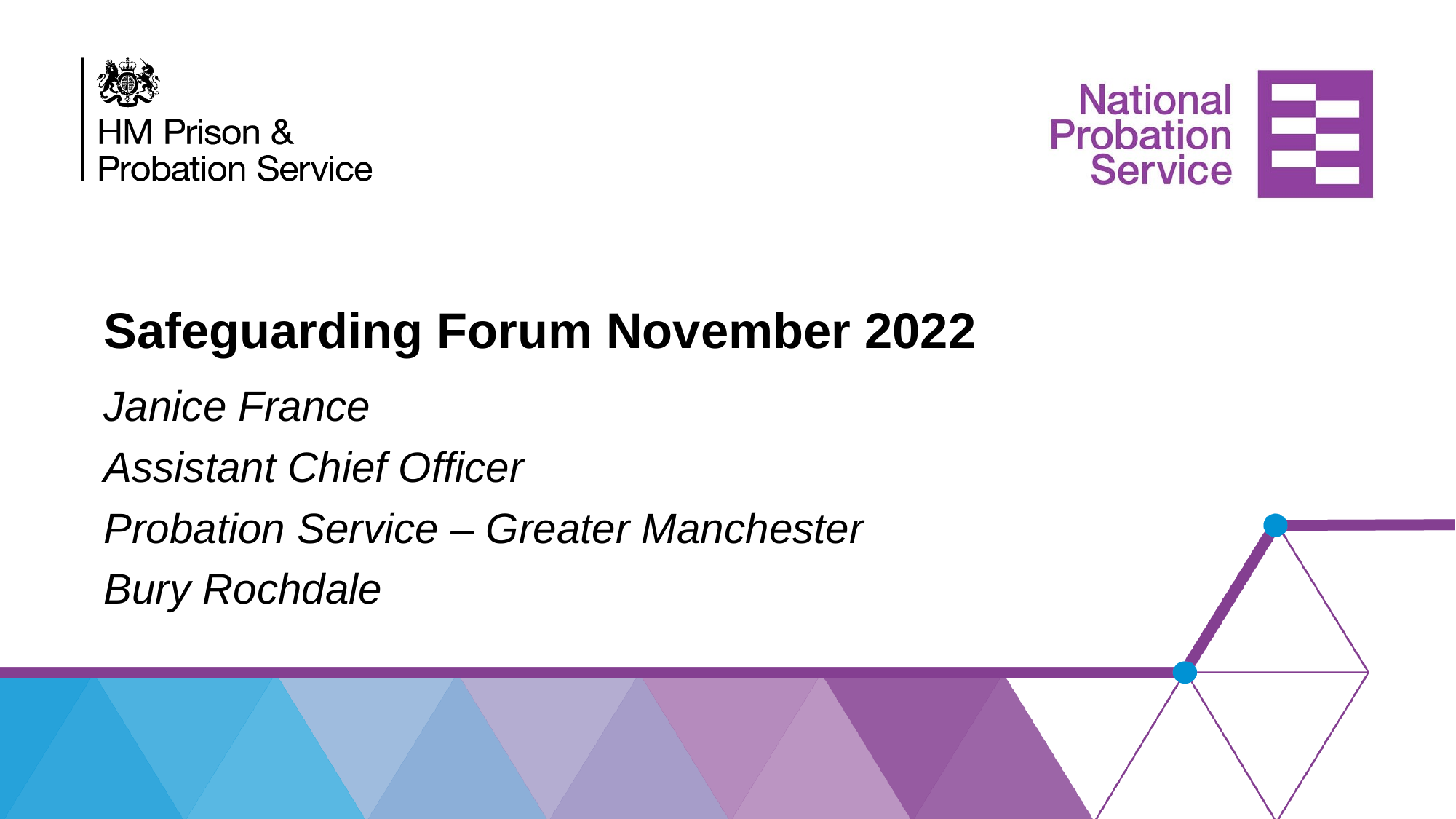

Safeguarding Forum November 2022
Janice France
Assistant Chief Officer
Probation Service – Greater Manchester
Bury Rochdale